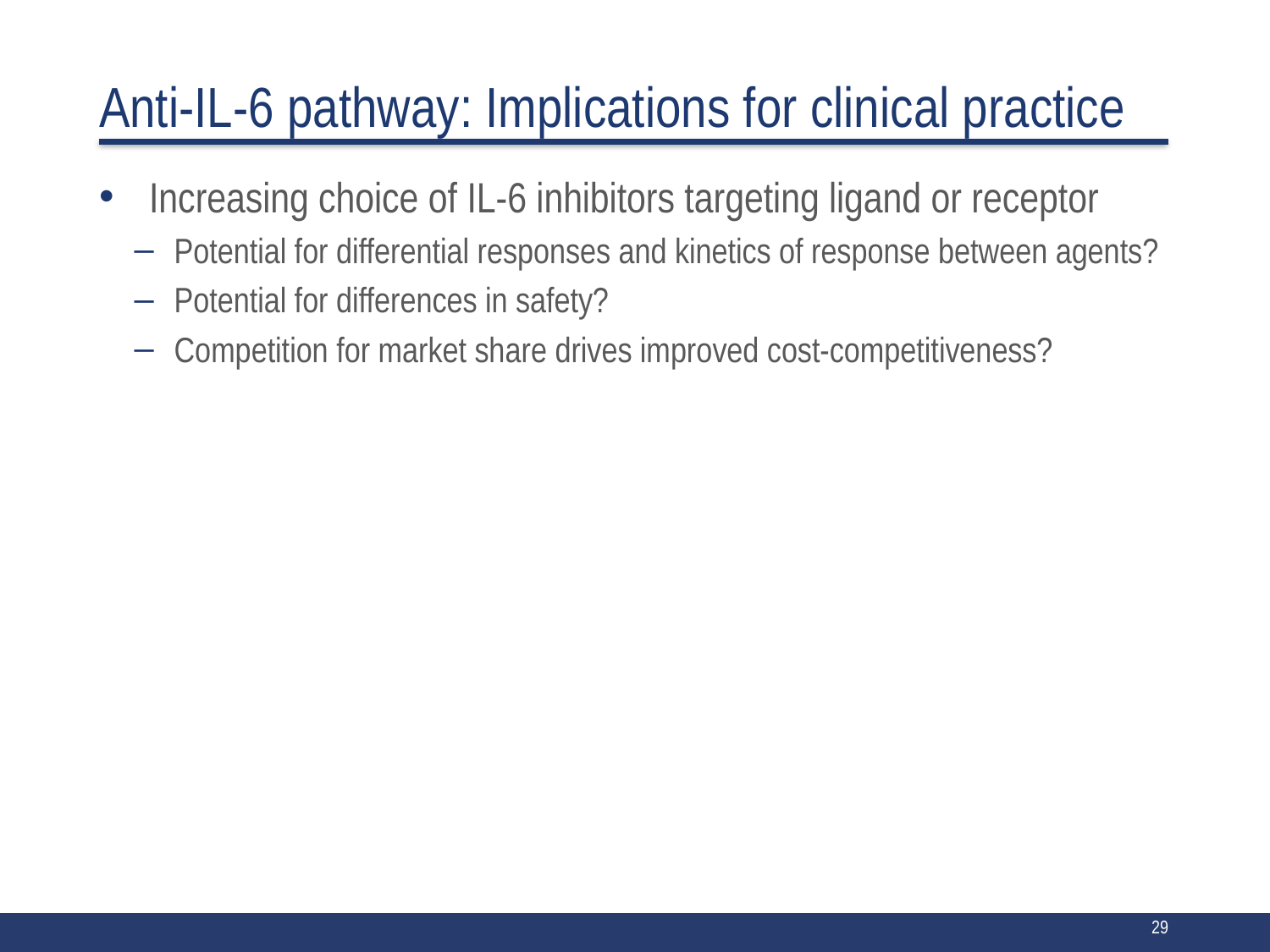

# Anti-IL-6 pathway: Implications for clinical practice
Increasing choice of IL-6 inhibitors targeting ligand or receptor
Potential for differential responses and kinetics of response between agents?
Potential for differences in safety?
Competition for market share drives improved cost-competitiveness?